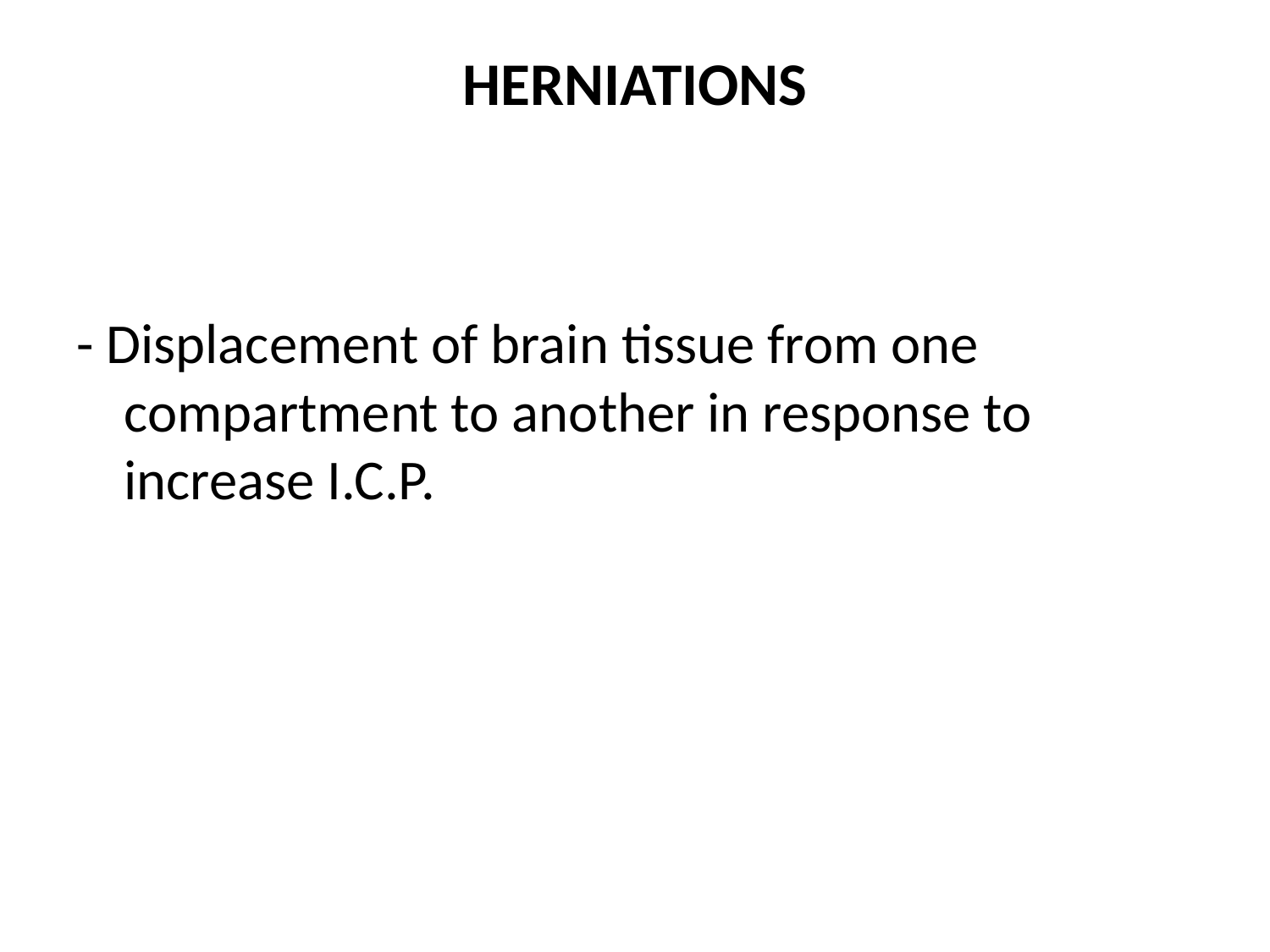

# HERNIATIONS

- Displacement of brain tissue from one compartment to another in response to increase I.C.P.